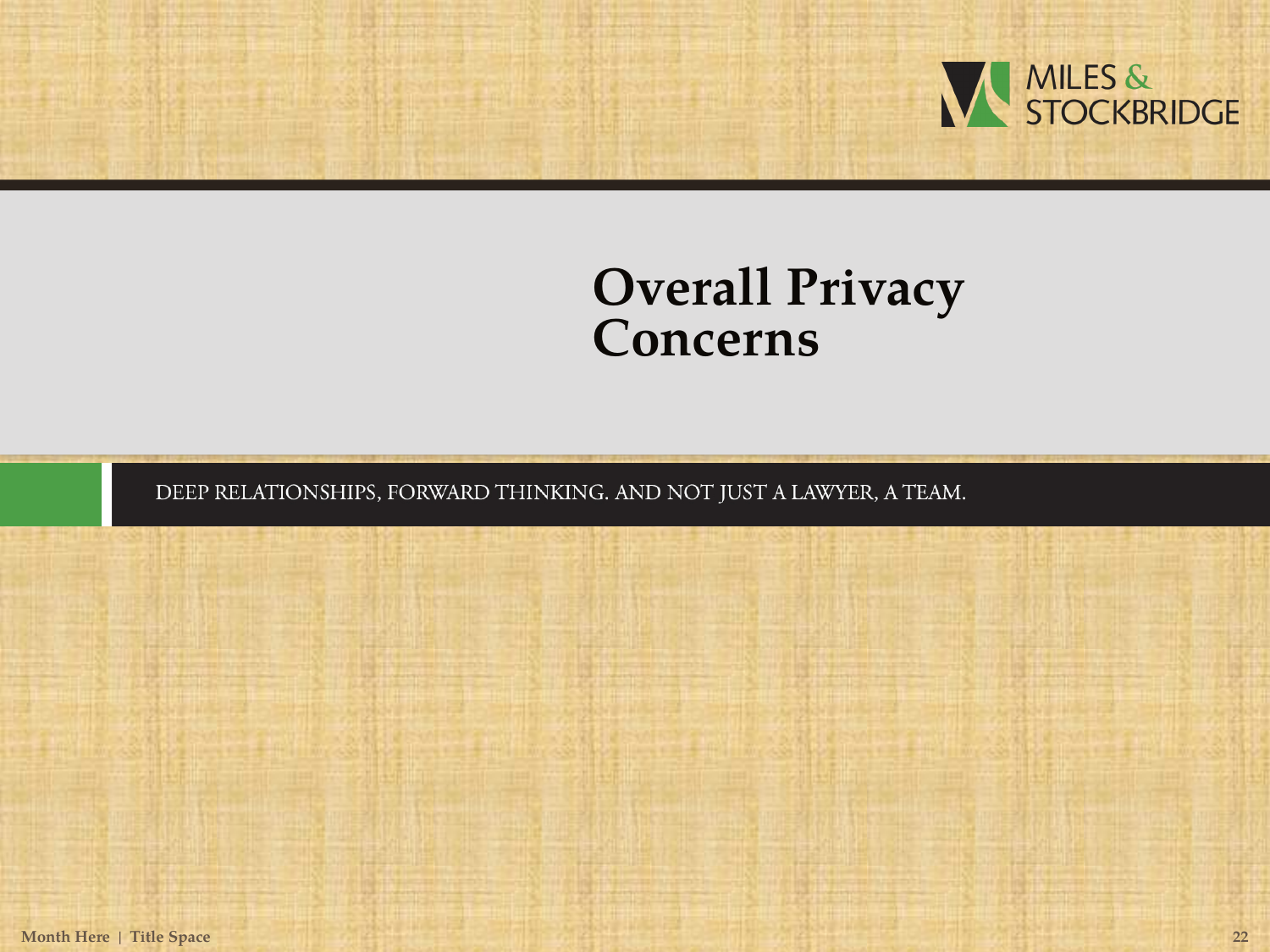

# Overall Privacy Concerns
Month Here  |  Title Space
22